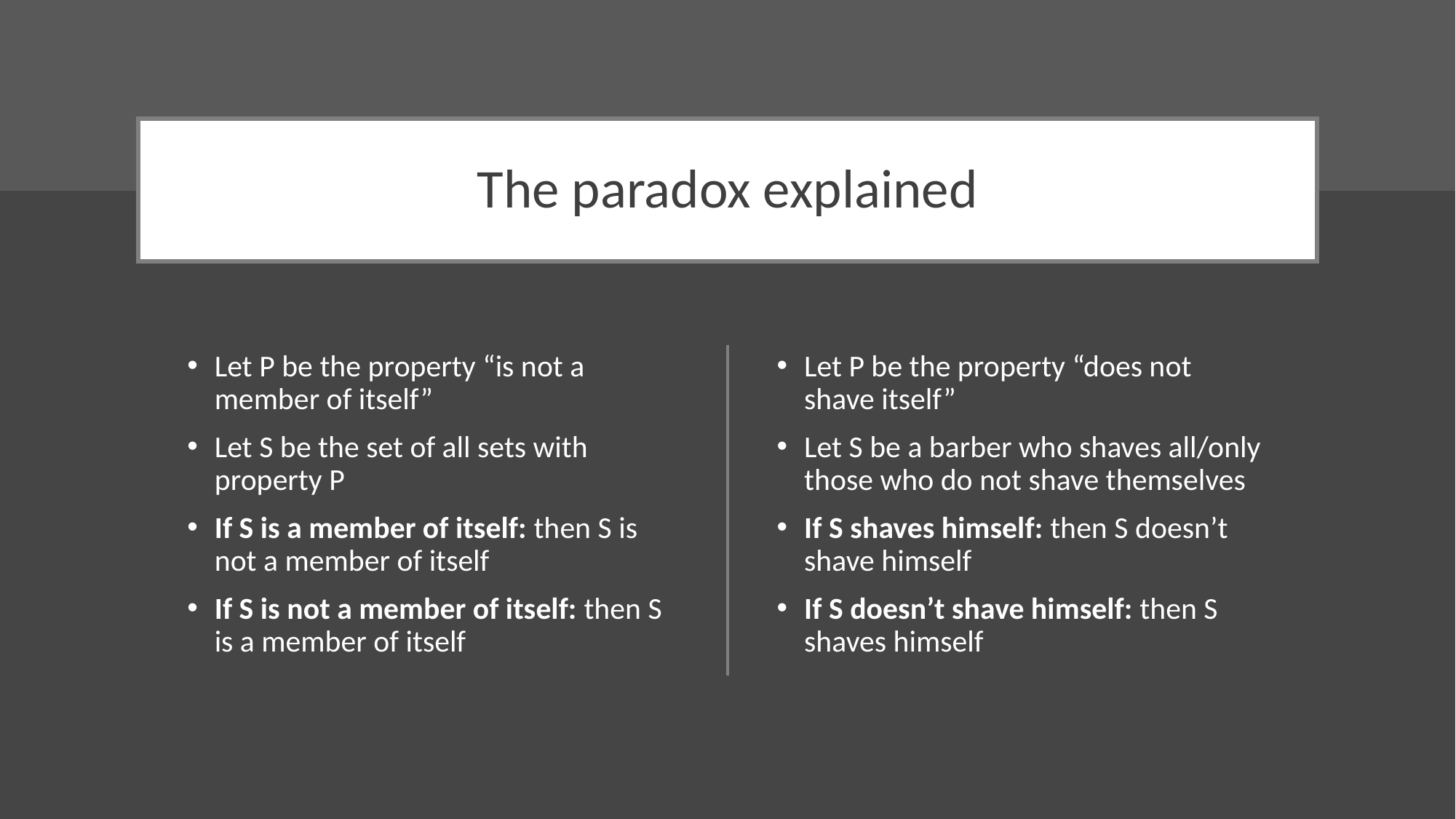

# The paradox explained
Let P be the property “is not a member of itself”
Let S be the set of all sets with property P
If S is a member of itself: then S is not a member of itself
If S is not a member of itself: then S is a member of itself
Let P be the property “does not shave itself”
Let S be a barber who shaves all/only those who do not shave themselves
If S shaves himself: then S doesn’t shave himself
If S doesn’t shave himself: then S shaves himself